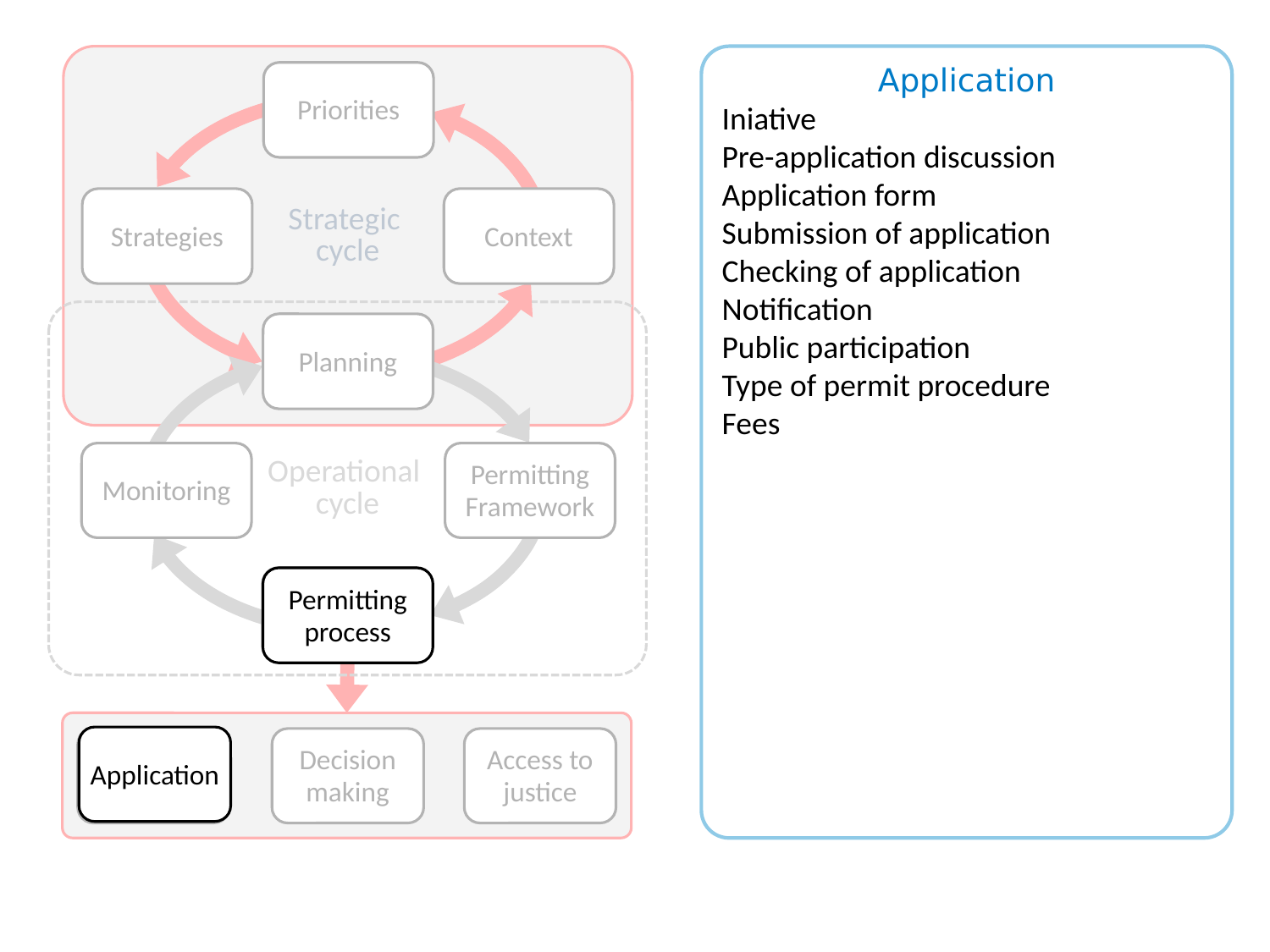

Strategic
cycle
Priorities

Strategies
Context
Operational
cycle
Planning

Monitoring
Permitting Framework
Permitting process

Application
Decision making
Access to justice
Application
Iniative
Pre-application discussion
Application form
Submission of application
Checking of application
Notification
Public participation
Type of permit procedure
Fees

Permitting process
Application